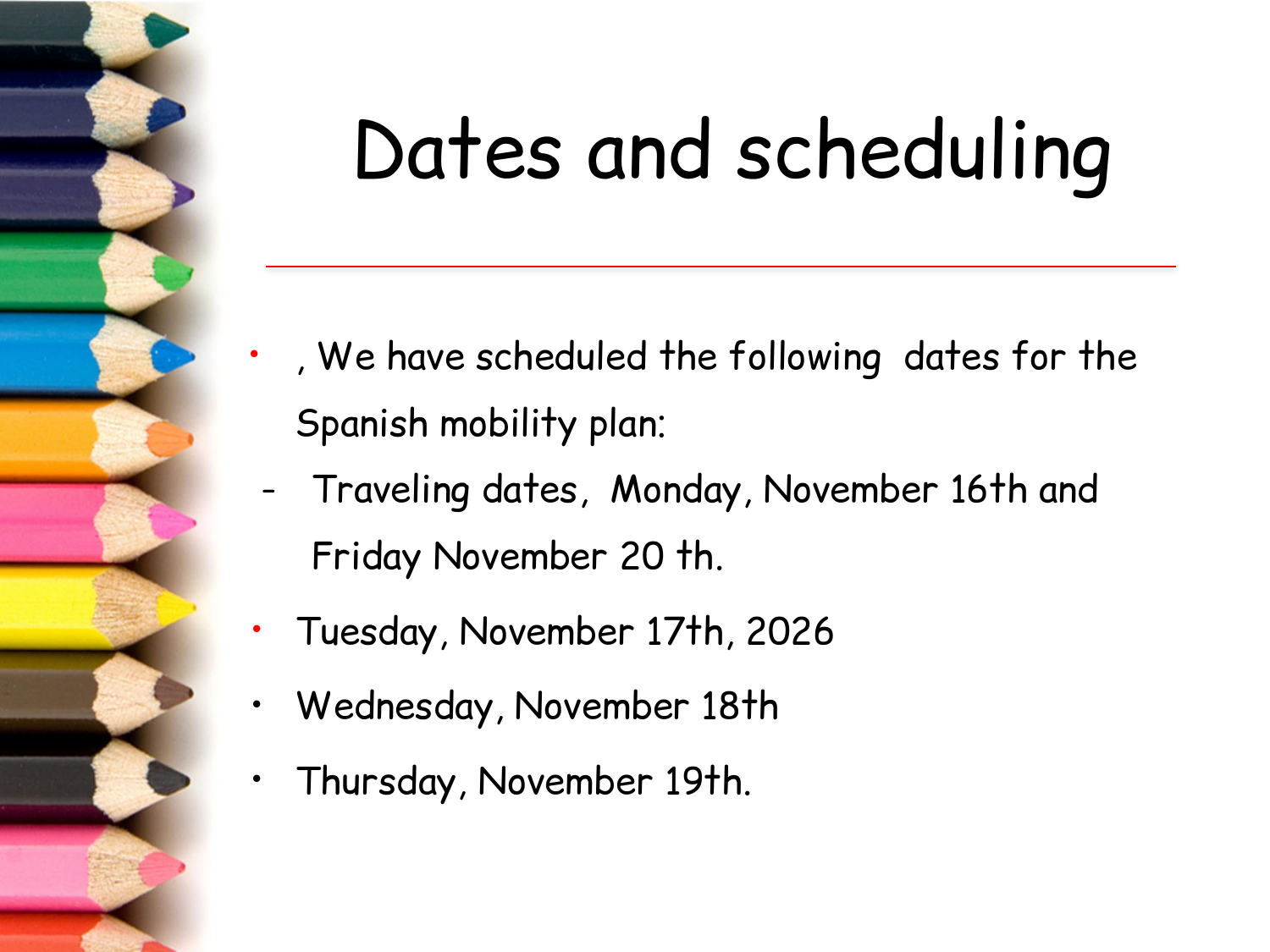

# Dates and scheduling
, We have scheduled the following  dates for the Spanish mobility plan:
Traveling dates,  Monday, November 16th and Friday November 20 th.
Tuesday, November 17th, 2026
Wednesday, November 18th
Thursday, November 19th.